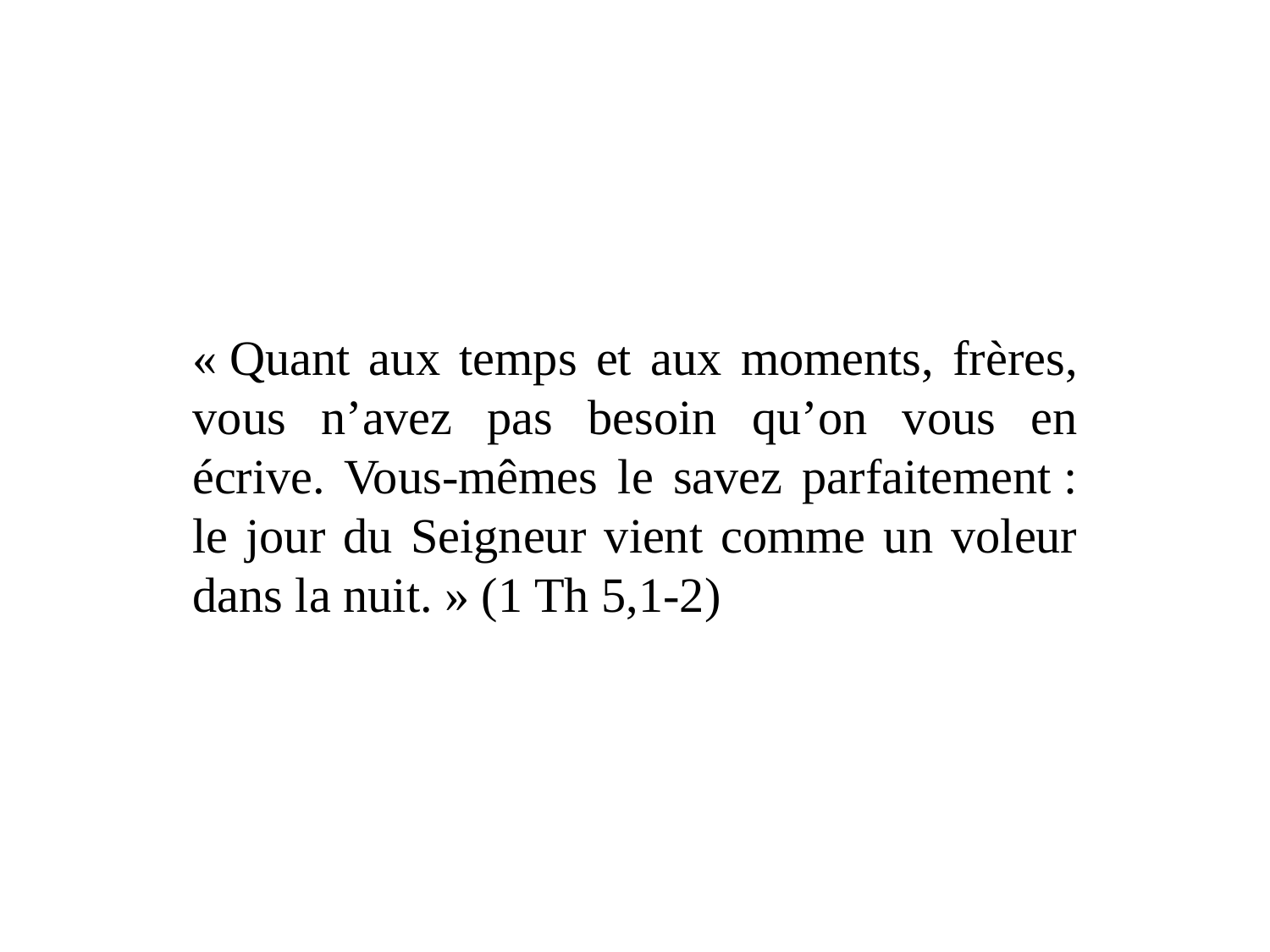

« Quant aux temps et aux moments, frères, vous n’avez pas besoin qu’on vous en écrive. Vous-mêmes le savez parfaitement : le jour du Seigneur vient comme un voleur dans la nuit. » (1 Th 5,1-2)